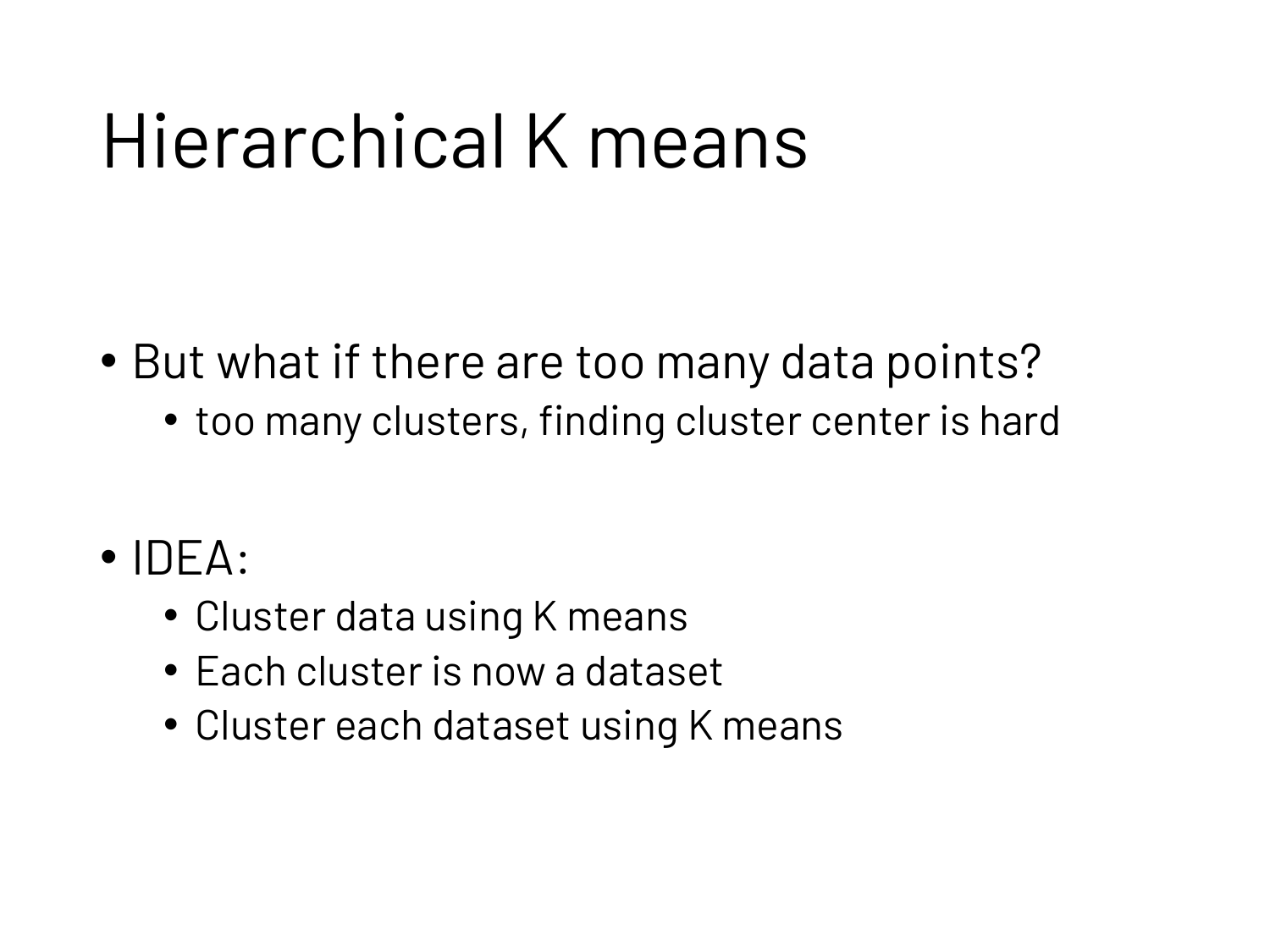

# Hierarchical K means

But what if there are too many data points?
too many clusters, finding cluster center is hard

IDEA:
Cluster data using K means
Each cluster is now a dataset
Cluster each dataset using K means